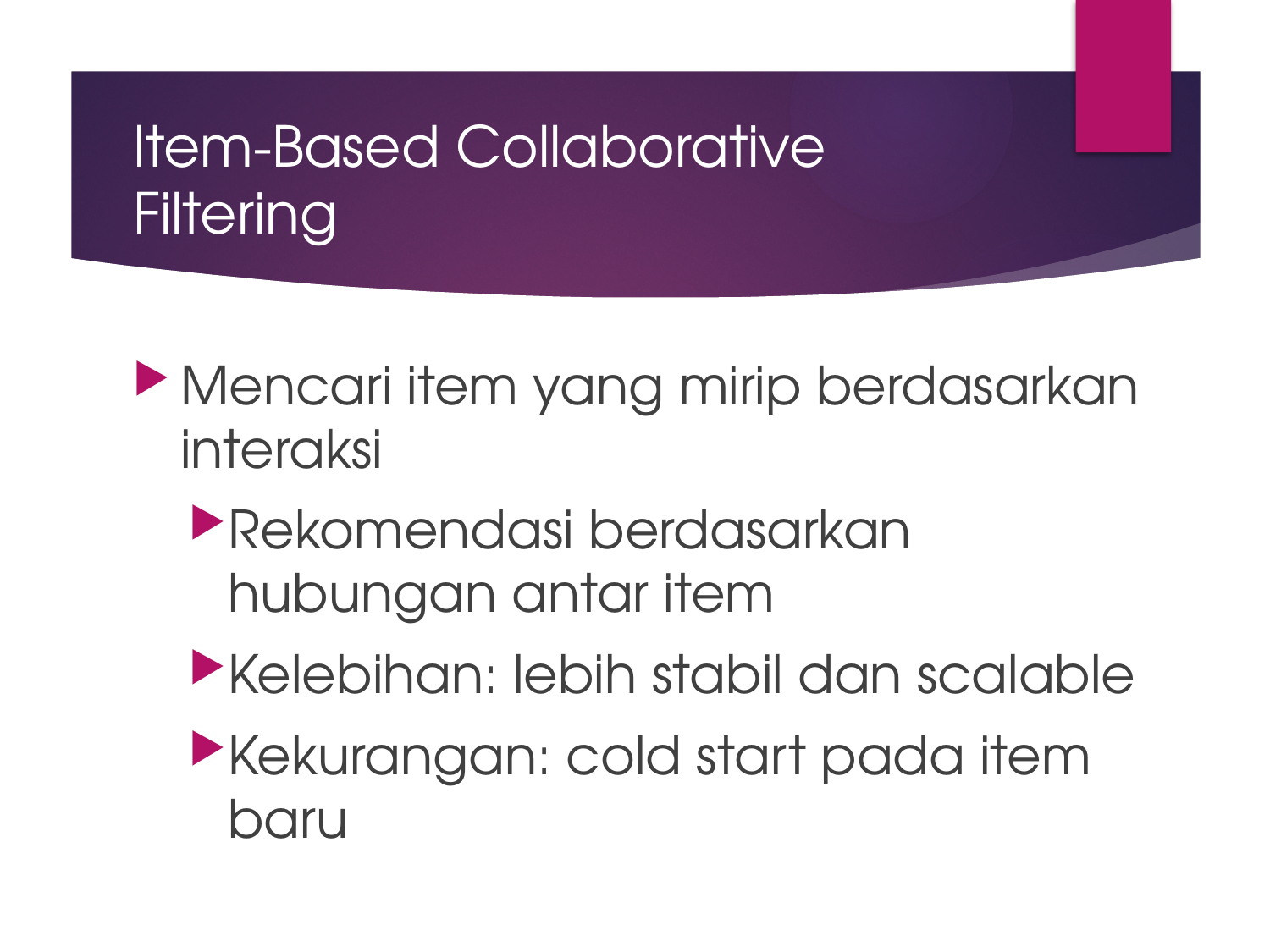

# Item-Based Collaborative Filtering
Mencari item yang mirip berdasarkan interaksi
Rekomendasi berdasarkan hubungan antar item
Kelebihan: lebih stabil dan scalable
Kekurangan: cold start pada item baru